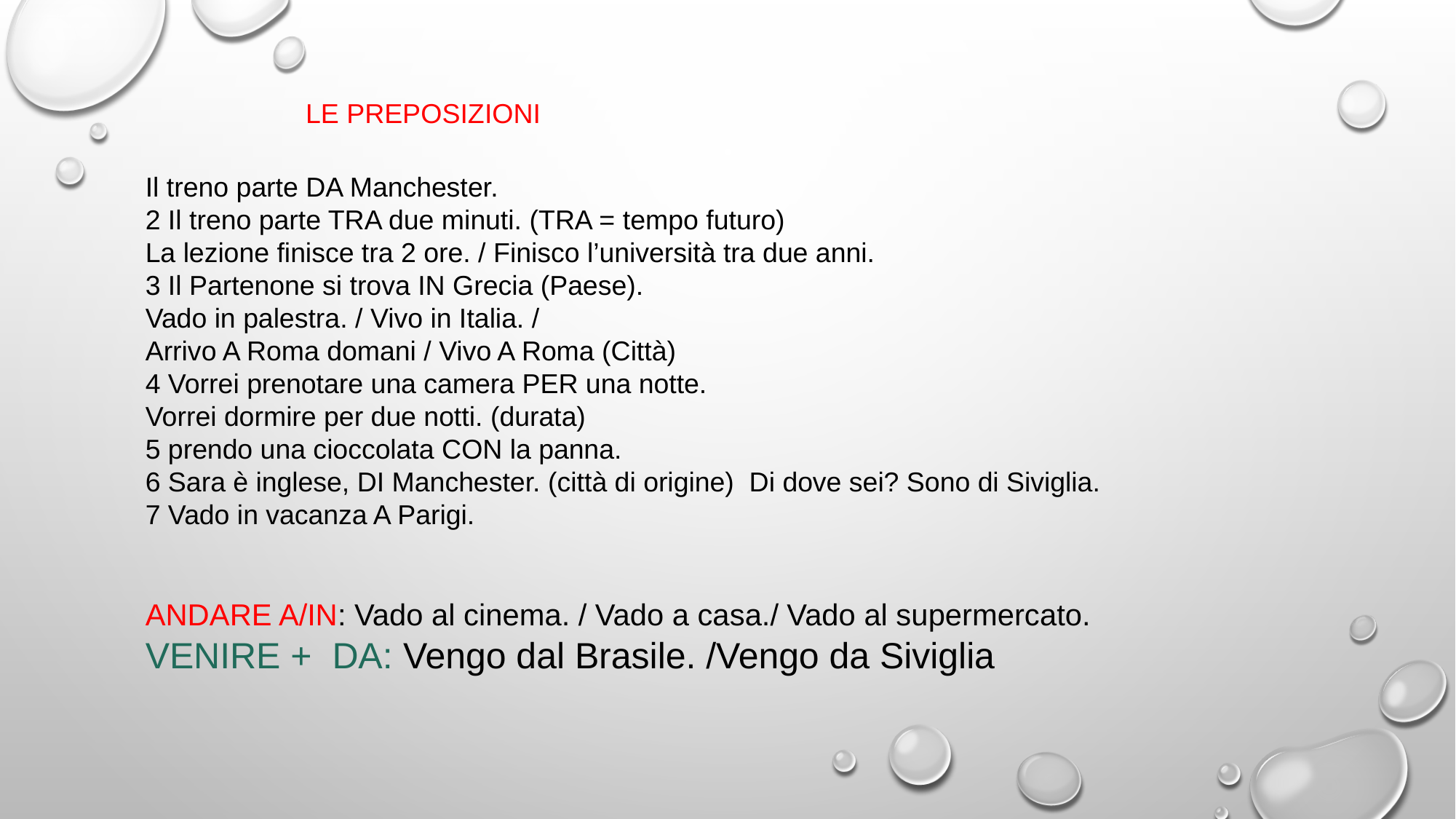

LE PREPOSIZIONI
Il treno parte DA Manchester.
2 Il treno parte TRA due minuti. (TRA = tempo futuro)
La lezione finisce tra 2 ore. / Finisco l’università tra due anni.
3 Il Partenone si trova IN Grecia (Paese).
Vado in palestra. / Vivo in Italia. /
Arrivo A Roma domani / Vivo A Roma (Città)
4 Vorrei prenotare una camera PER una notte.
Vorrei dormire per due notti. (durata)
5 prendo una cioccolata CON la panna.
6 Sara è inglese, DI Manchester. (città di origine)  Di dove sei? Sono di Siviglia.
7 Vado in vacanza A Parigi.

ANDARE A/IN: Vado al cinema. / Vado a casa./ Vado al supermercato.
VENIRE +  DA: Vengo dal Brasile. /Vengo da Siviglia